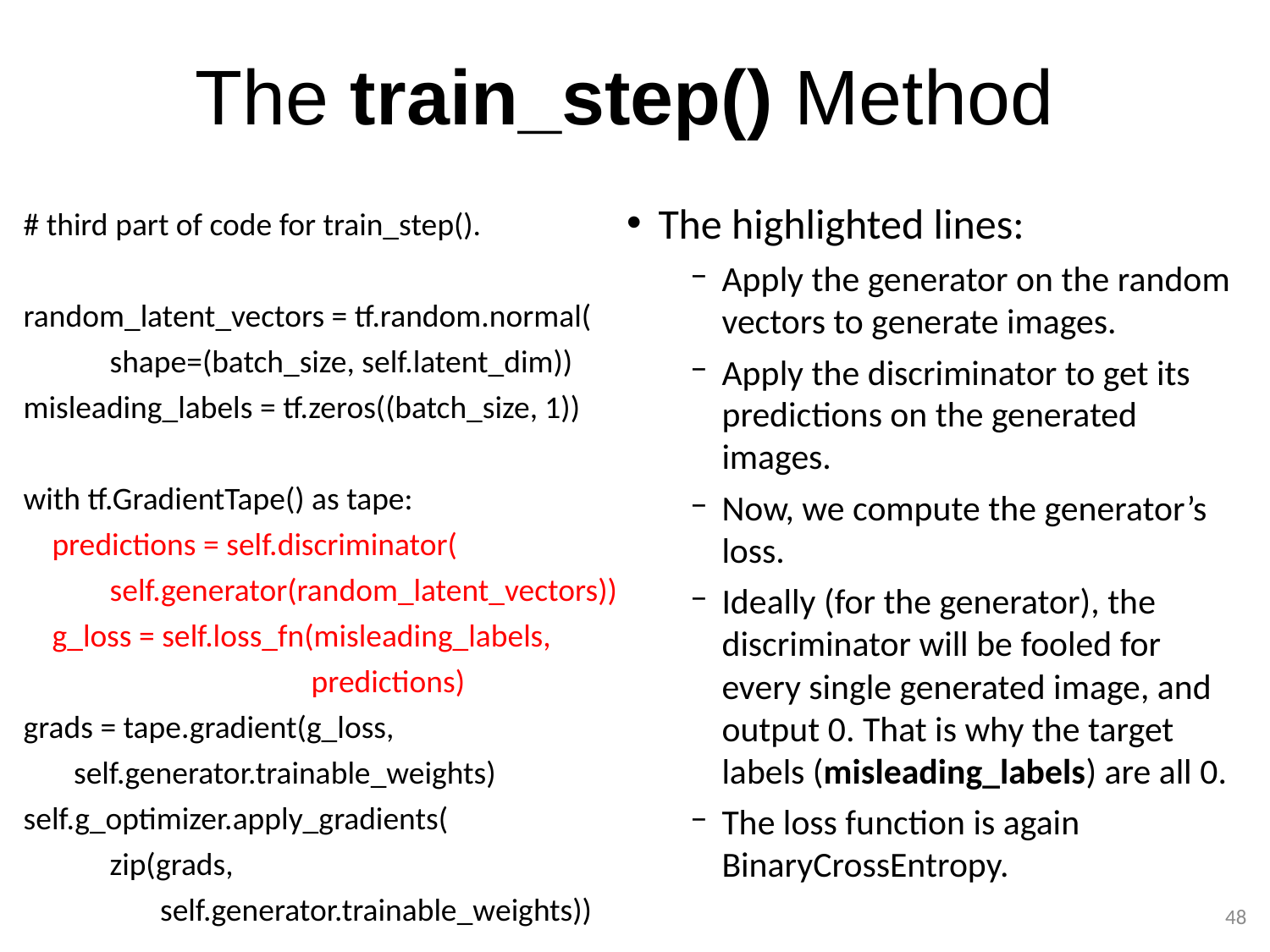

# The train_step() Method
# third part of code for train_step().

random_latent_vectors = tf.random.normal(
            shape=(batch_size, self.latent_dim))
misleading_labels = tf.zeros((batch_size, 1))

with tf.GradientTape() as tape:
    predictions = self.discriminator(
            self.generator(random_latent_vectors))
    g_loss = self.loss_fn(misleading_labels,
                                        predictions)
grads = tape.gradient(g_loss,
       self.generator.trainable_weights)
self.g_optimizer.apply_gradients(
            zip(grads,
                   self.generator.trainable_weights))
The highlighted lines:
Apply the generator on the random vectors to generate images.
Apply the discriminator to get its predictions on the generated images.
Now, we compute the generator’s loss.
Ideally (for the generator), the discriminator will be fooled for every single generated image, and output 0. That is why the target labels (misleading_labels) are all 0.
The loss function is again BinaryCrossEntropy.

48